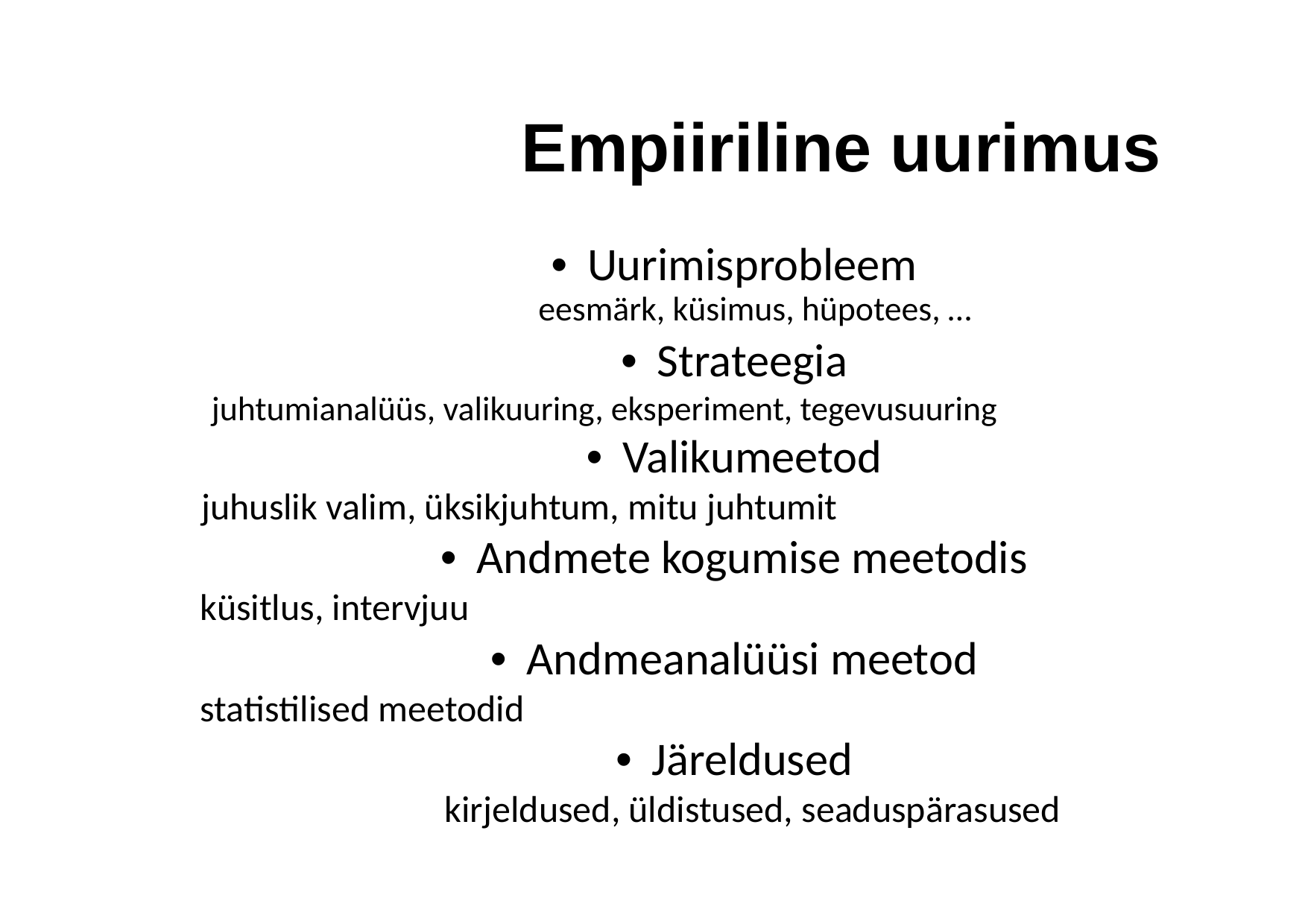

Empiiriline uurimus

•  Uurimisprobleem

eesmärk, küsimus, hüpotees, …

•  Strateegia

juhtumianalüüs, valikuuring, eksperiment, tegevusuuring
•  Valikumeetod

juhuslik valim, üksikjuhtum, mitu juhtumit
•  Andmete kogumise meetodis

küsitlus, intervjuu

•  Andmeanalüüsi meetod

statistilised meetodid
•  Järeldused

kirjeldused, üldistused, seaduspärasused